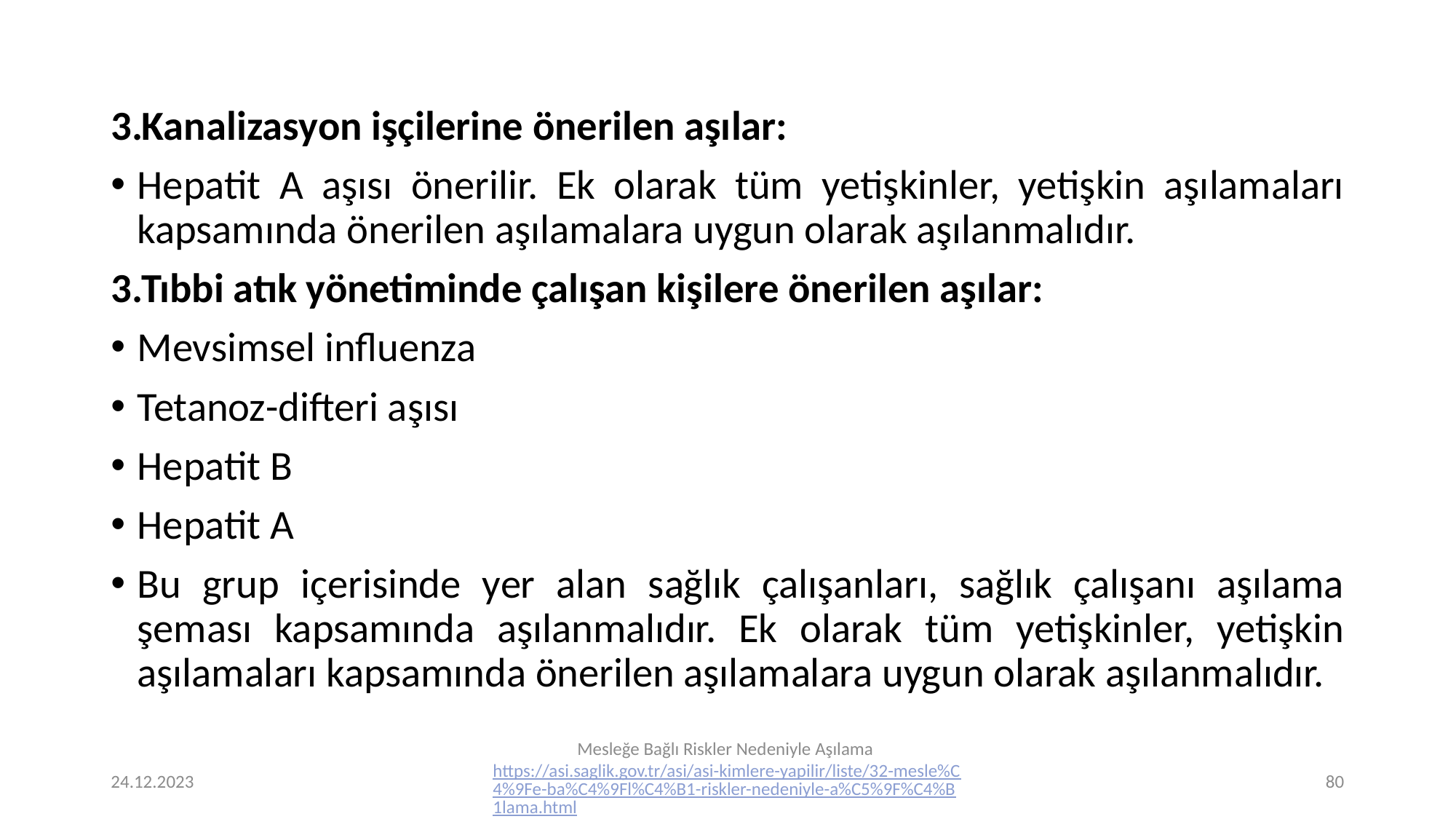

Kanalizasyon işçilerine önerilen aşılar:
Hepatit A aşısı önerilir. Ek olarak tüm yetişkinler, yetişkin aşılamaları kapsamında önerilen aşılamalara uygun olarak aşılanmalıdır.
Tıbbi atık yönetiminde çalışan kişilere önerilen aşılar:
Mevsimsel influenza
Tetanoz-difteri aşısı
Hepatit B
Hepatit A
Bu grup içerisinde yer alan sağlık çalışanları, sağlık çalışanı aşılama şeması kapsamında aşılanmalıdır. Ek olarak tüm yetişkinler, yetişkin aşılamaları kapsamında önerilen aşılamalara uygun olarak aşılanmalıdır.

24.12.2023
Mesleğe Bağlı Riskler Nedeniyle Aşılama https://asi.saglik.gov.tr/asi/asi-kimlere-yapilir/liste/32-mesle%C4%9Fe-ba%C4%9Fl%C4%B1-riskler-nedeniyle-a%C5%9F%C4%B1lama.html Erişim Tarihi:23.12.2023

80